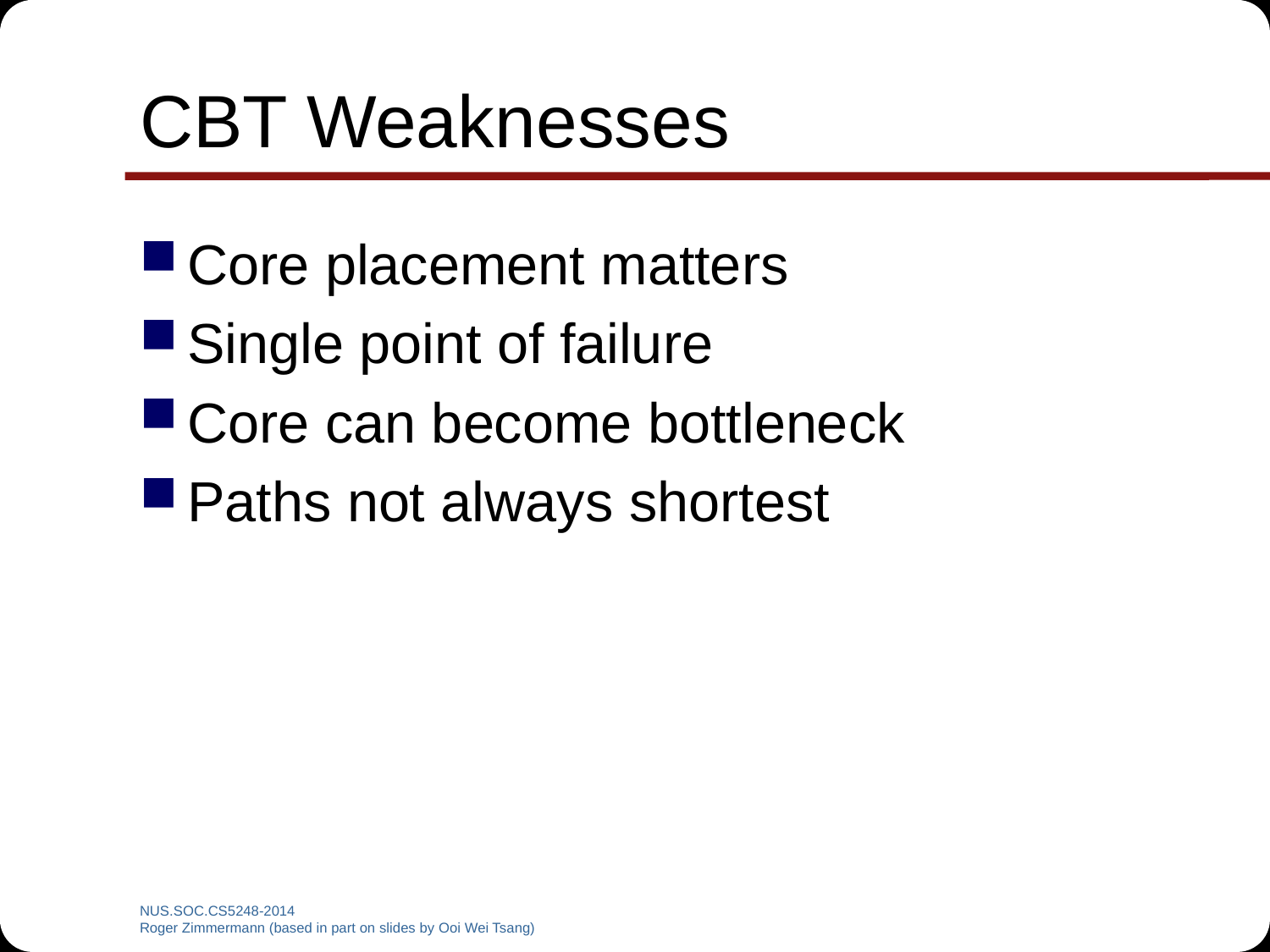

# CBT Weaknesses
Core placement matters
Single point of failure
Core can become bottleneck
Paths not always shortest

NUS.SOC.CS5248-2014
Roger Zimmermann (based in part on slides by Ooi Wei Tsang)